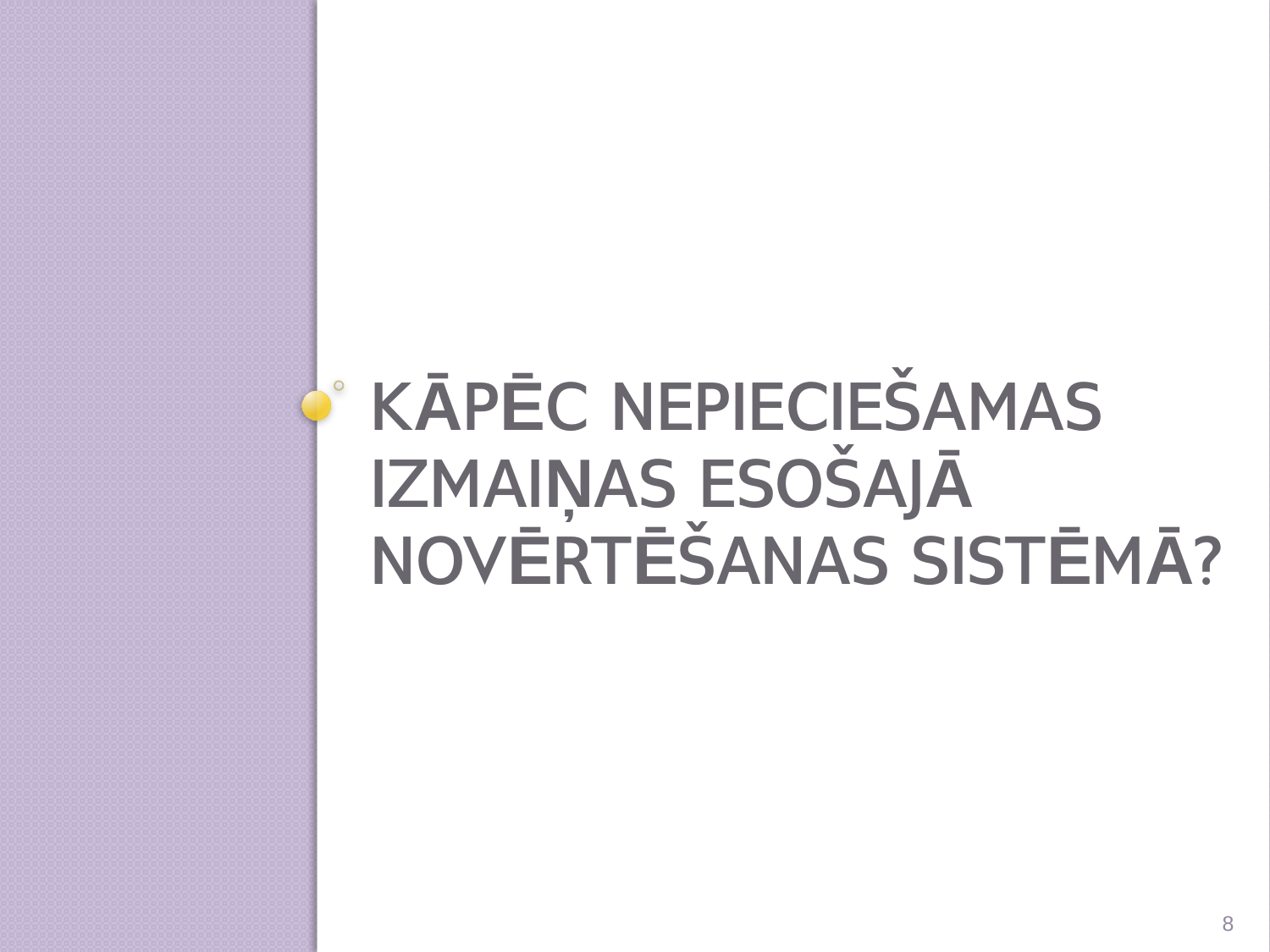

# Kāpēc nepieciešamas izmaiņas esošajā novērtēšanas sistēmā?
8